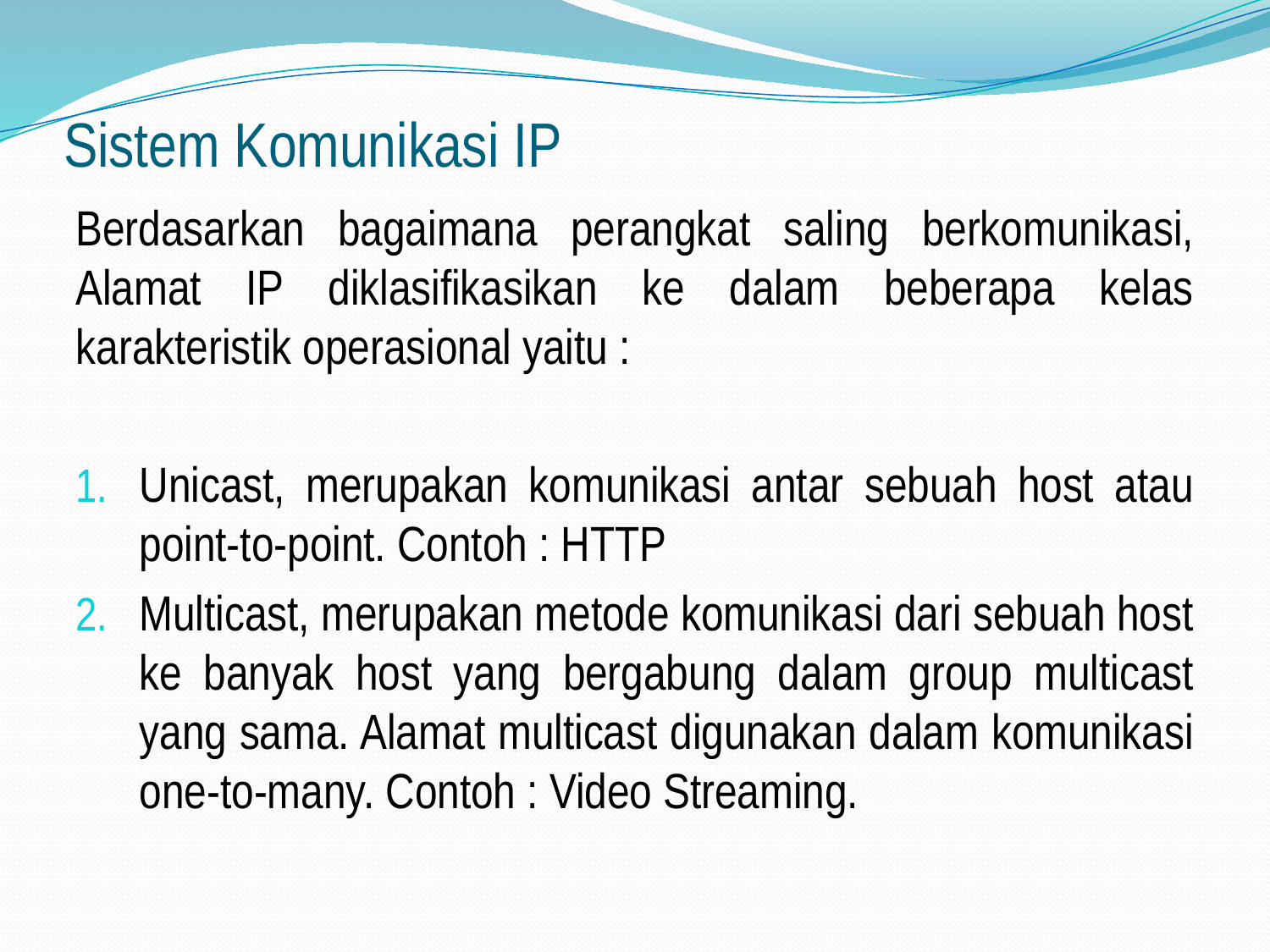

# Sistem Komunikasi IP
Berdasarkan bagaimana perangkat saling berkomunikasi, Alamat IP diklasifikasikan ke dalam beberapa kelas karakteristik operasional yaitu :

Unicast, merupakan komunikasi antar sebuah host atau point-to-point. Contoh : HTTP
Multicast, merupakan metode komunikasi dari sebuah host ke banyak host yang bergabung dalam group multicast yang sama. Alamat multicast digunakan dalam komunikasi one-to-many. Contoh : Video Streaming.